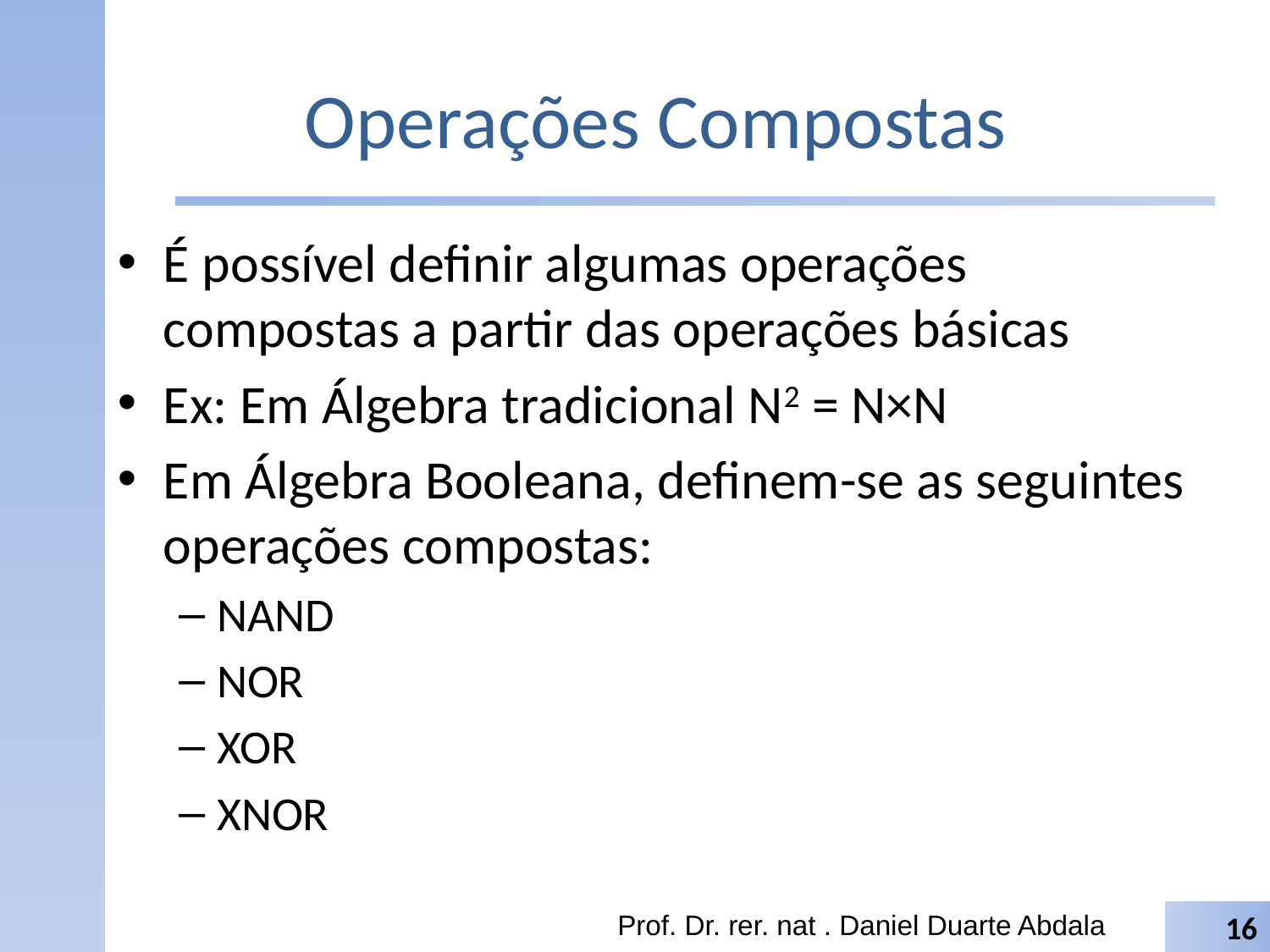

# Operações Compostas
É possível definir algumas operações compostas a partir das operações básicas
Ex: Em Álgebra tradicional N2 = N×N
Em Álgebra Booleana, definem-se as seguintes operações compostas:
NAND
NOR
XOR
XNOR

Prof. Dr. rer. nat . Daniel Duarte Abdala
16